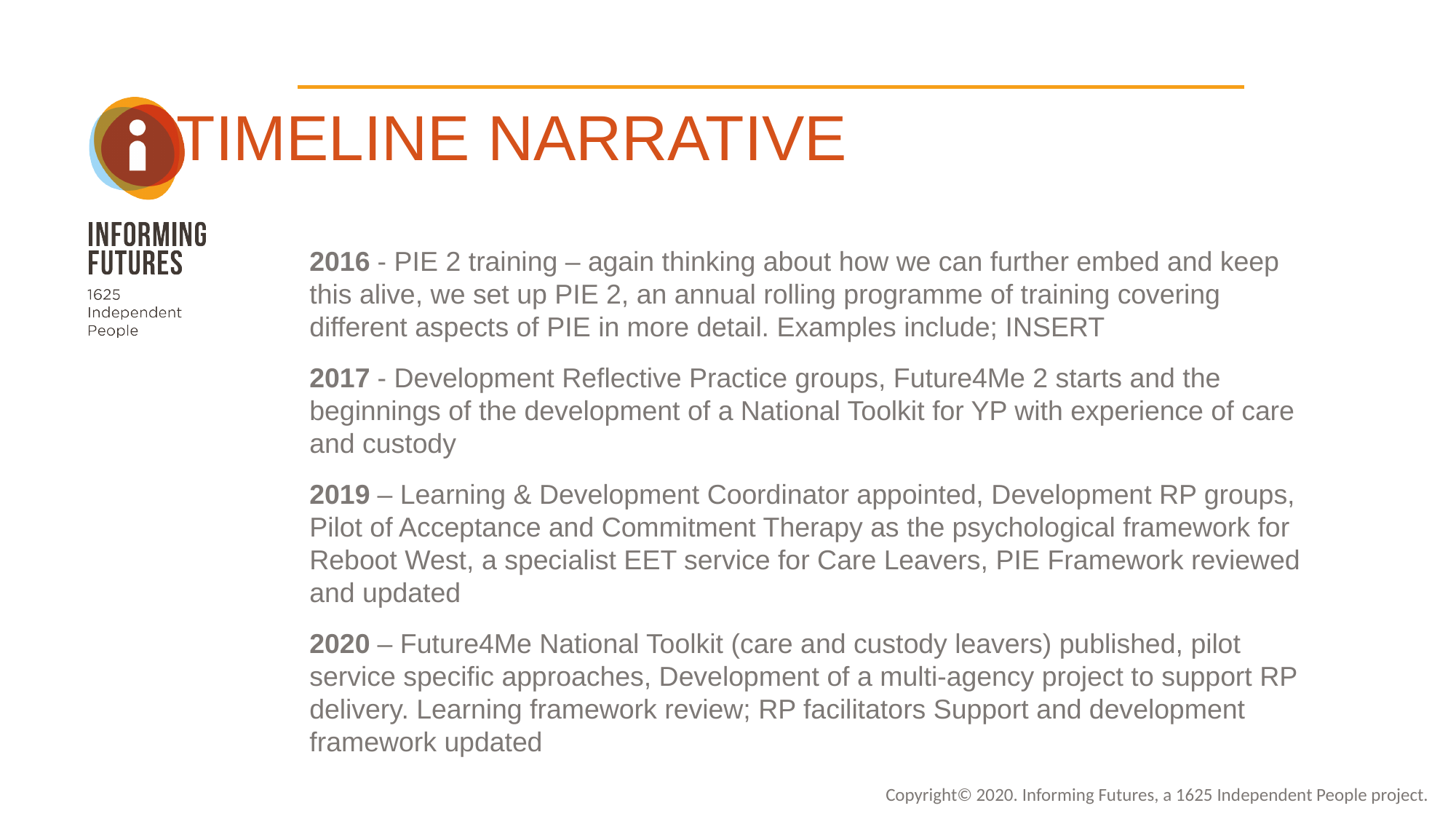

TIMELINE NARRATIVE
2016 - PIE 2 training – again thinking about how we can further embed and keep this alive, we set up PIE 2, an annual rolling programme of training covering different aspects of PIE in more detail. Examples include; INSERT
2017 - Development Reflective Practice groups, Future4Me 2 starts and the beginnings of the development of a National Toolkit for YP with experience of care and custody
2019 – Learning & Development Coordinator appointed, Development RP groups, Pilot of Acceptance and Commitment Therapy as the psychological framework for Reboot West, a specialist EET service for Care Leavers, PIE Framework reviewed and updated
2020 – Future4Me National Toolkit (care and custody leavers) published, pilot service specific approaches, Development of a multi-agency project to support RP delivery. Learning framework review; RP facilitators Support and development framework updated